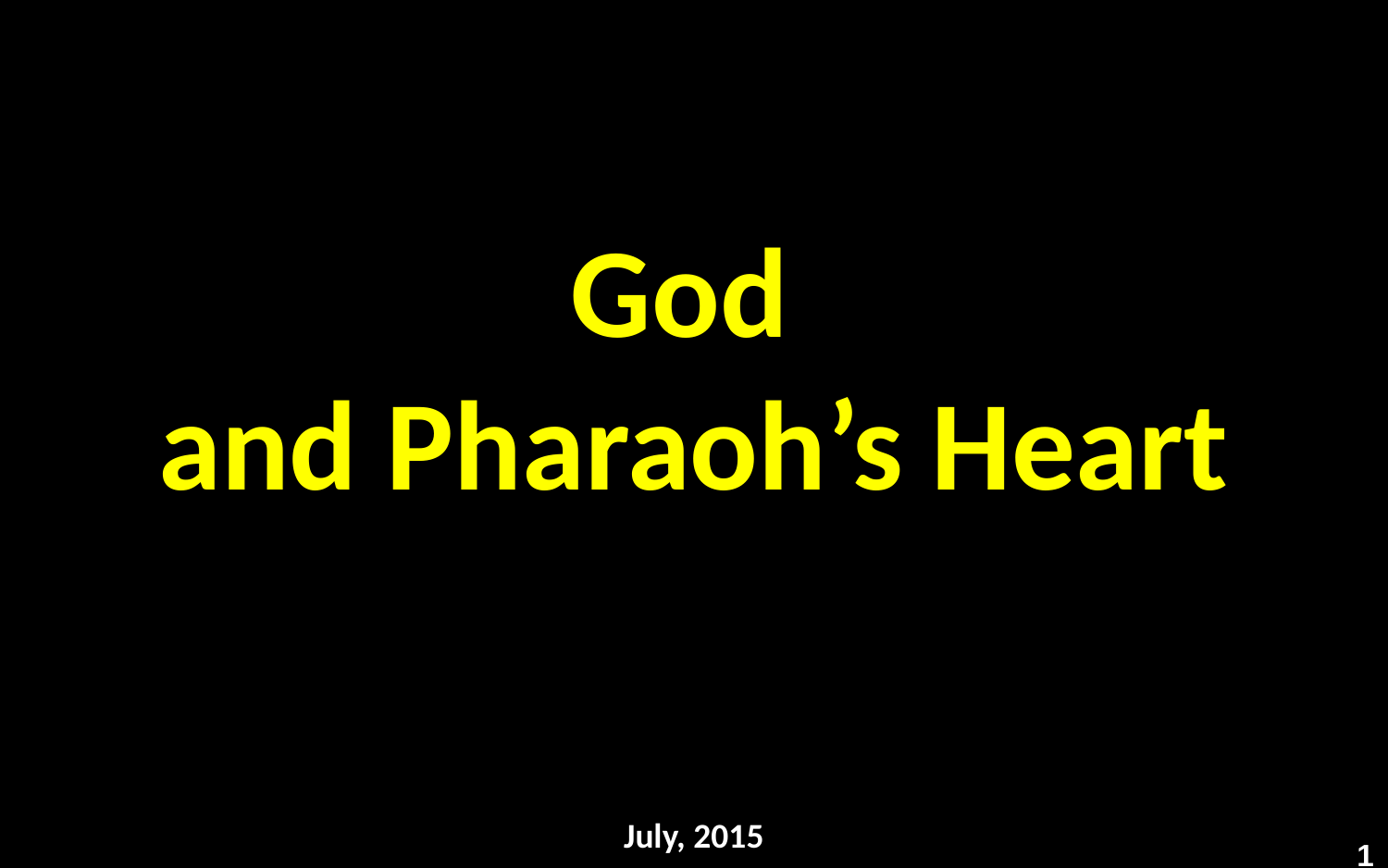

# God and Pharaoh’s Heart
July, 2015
1